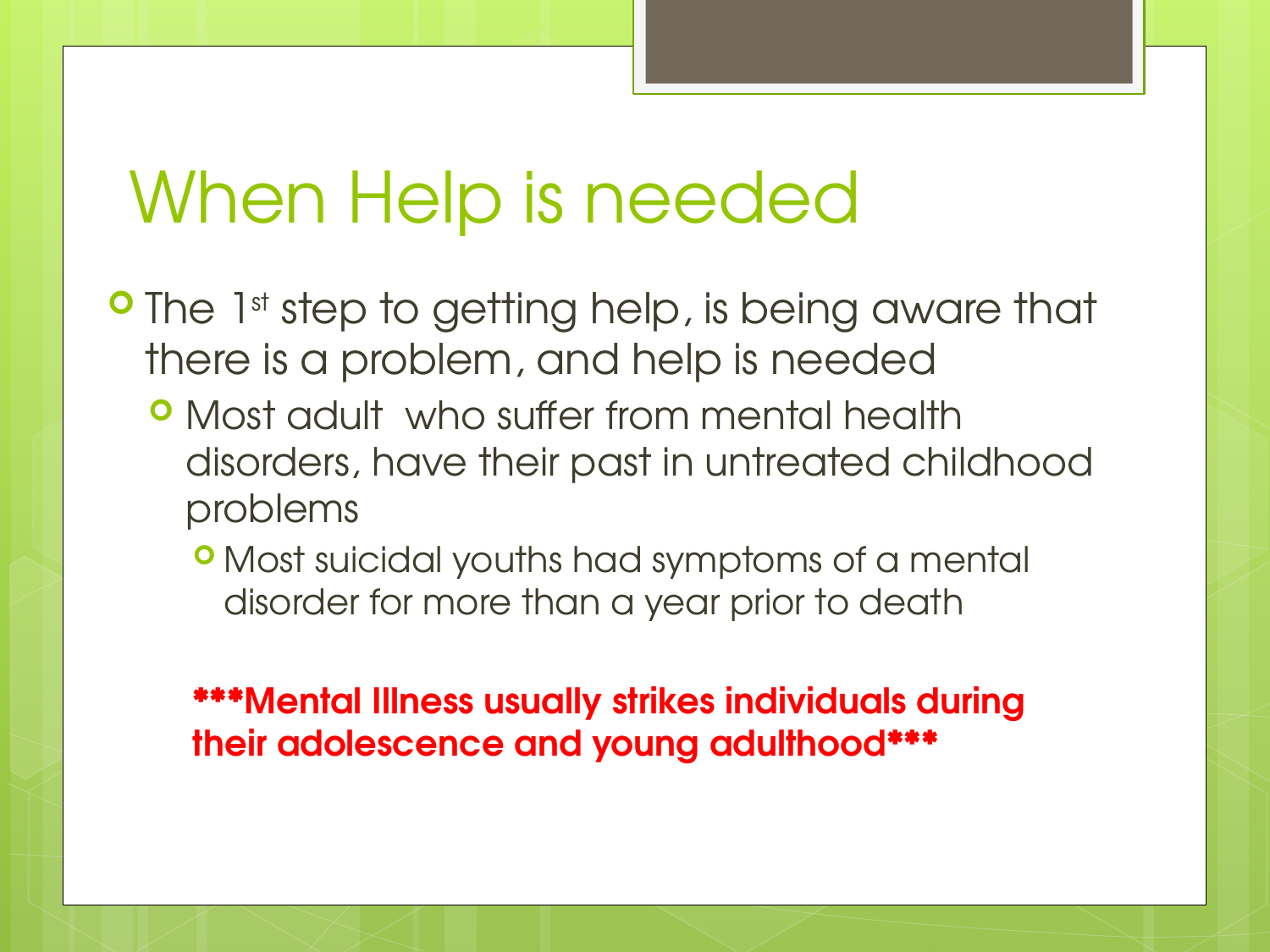

# When Help is needed
The 1st step to getting help, is being aware that there is a problem, and help is needed
Most adult  who suffer from mental health disorders, have their past in untreated childhood problems
Most suicidal youths had symptoms of a mental disorder for more than a year prior to death

***Mental Illness usually strikes individuals during their adolescence and young adulthood***